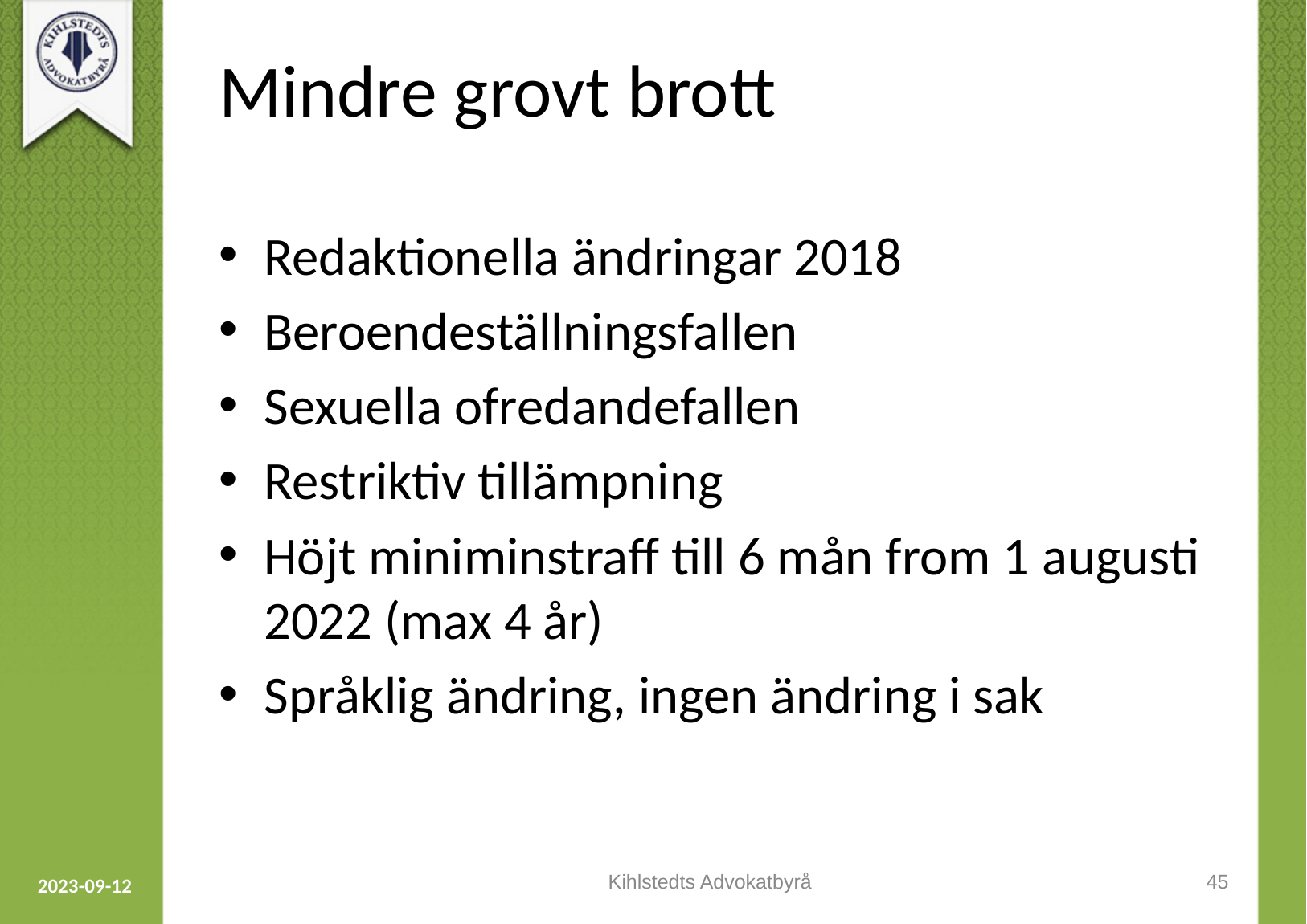

# Mindre grovt brott
Redaktionella ändringar 2018
Beroendeställningsfallen
Sexuella ofredandefallen
Restriktiv tillämpning
Höjt miniminstraff till 6 mån from 1 augusti 2022 (max 4 år)
Språklig ändring, ingen ändring i sak
Kihlstedts Advokatbyrå
45
2023-09-12